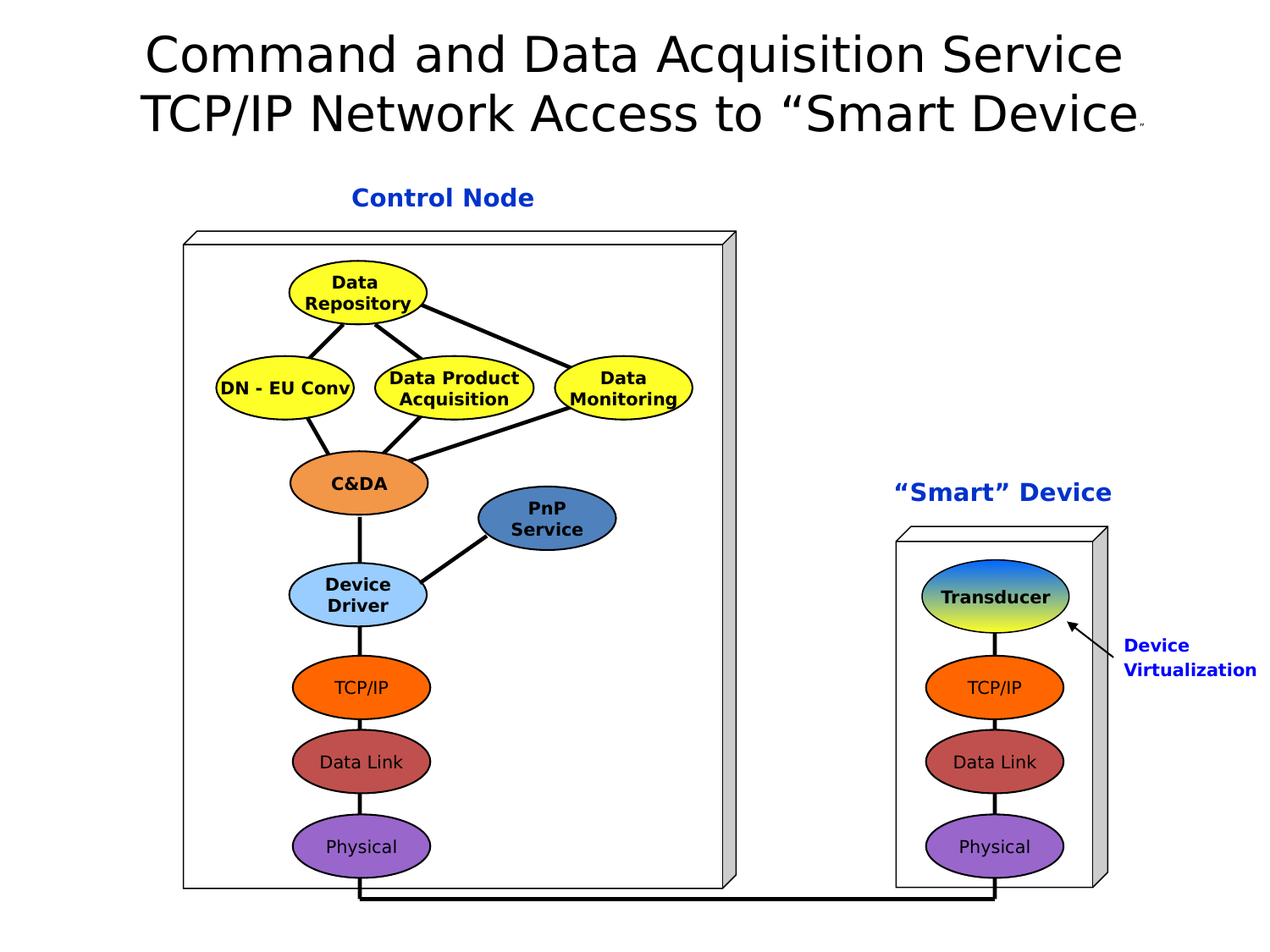

# Command and Data Acquisition Service TCP/IP Network Access to “Smart Device”
Control Node

Data
Repository

DN - EU Conv
Data Product
Acquisition
Data
Monitoring

C&DA
“Smart” Device
PnP
Service

Transducer
Device
Driver

Device
Virtualization
TCP/IP
TCP/IP
Data Link
Data Link
Physical
Physical